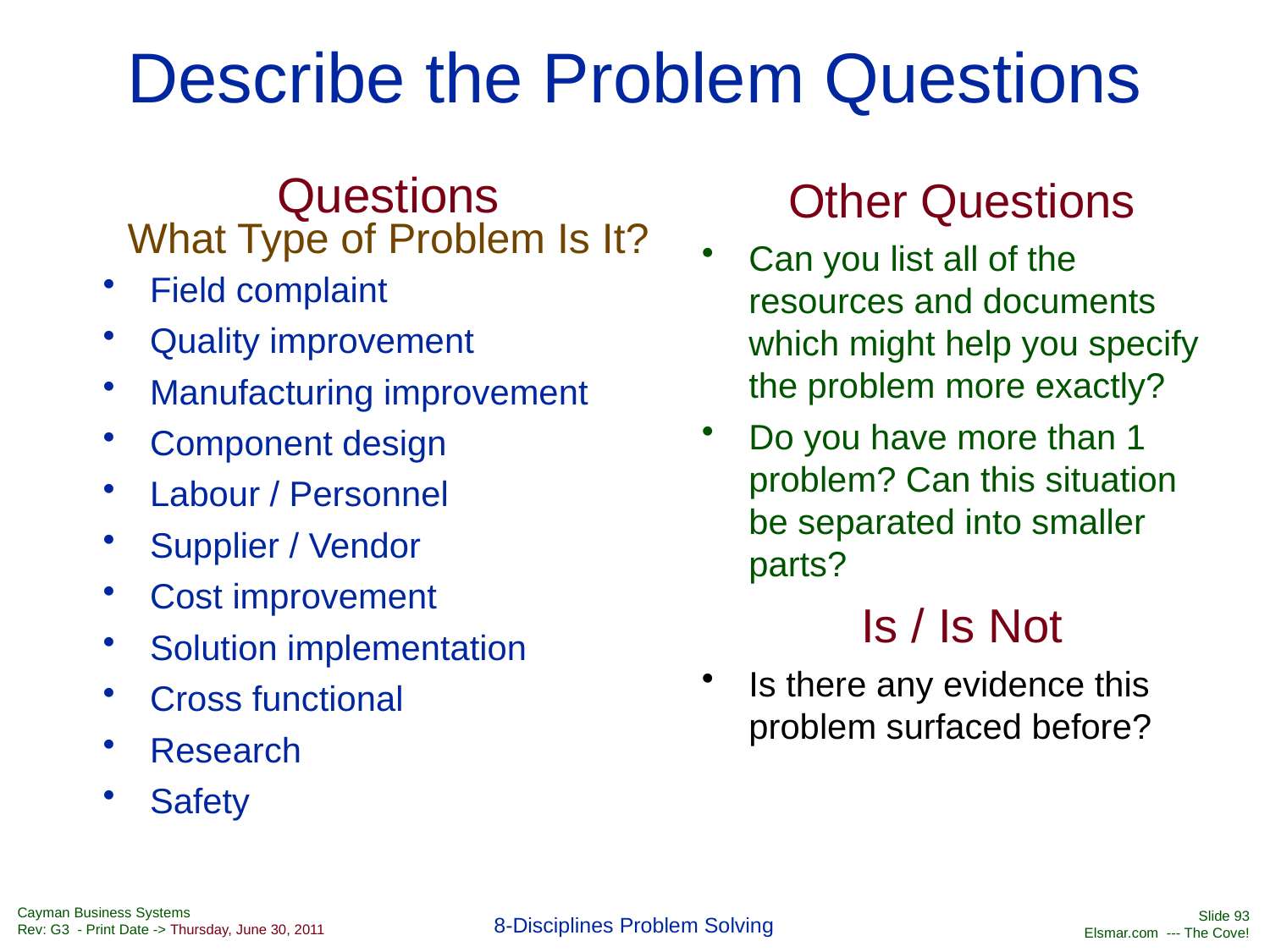

# Describe the Problem Questions
Questions
What Type of Problem Is It?
Field complaint
Quality improvement
Manufacturing improvement
Component design
Labour / Personnel
Supplier / Vendor
Cost improvement
Solution implementation
Cross functional
Research
Safety
Other Questions
Can you list all of the resources and documents which might help you specify the problem more exactly?
Do you have more than 1 problem? Can this situation be separated into smaller parts?
Is / Is Not
Is there any evidence this problem surfaced before?